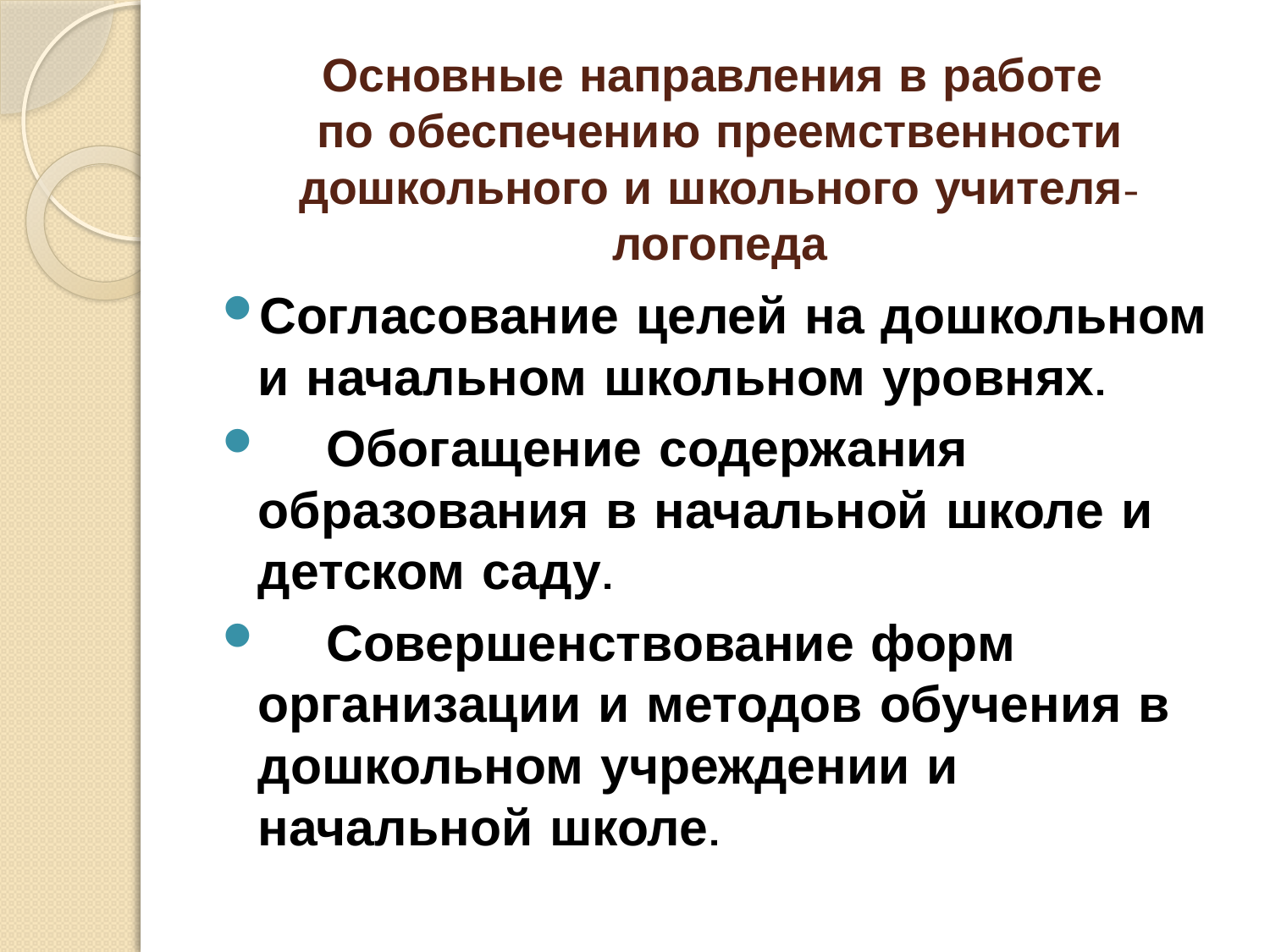

# Основные направления в работе по обеспечению преемственности дошкольного и школьного учителя-логопеда
Согласование целей на дошкольном и начальном школьном уровнях.
    Обогащение содержания образования в начальной школе и детском саду.
    Совершенствование форм организации и методов обучения в дошкольном учреждении и начальной школе.